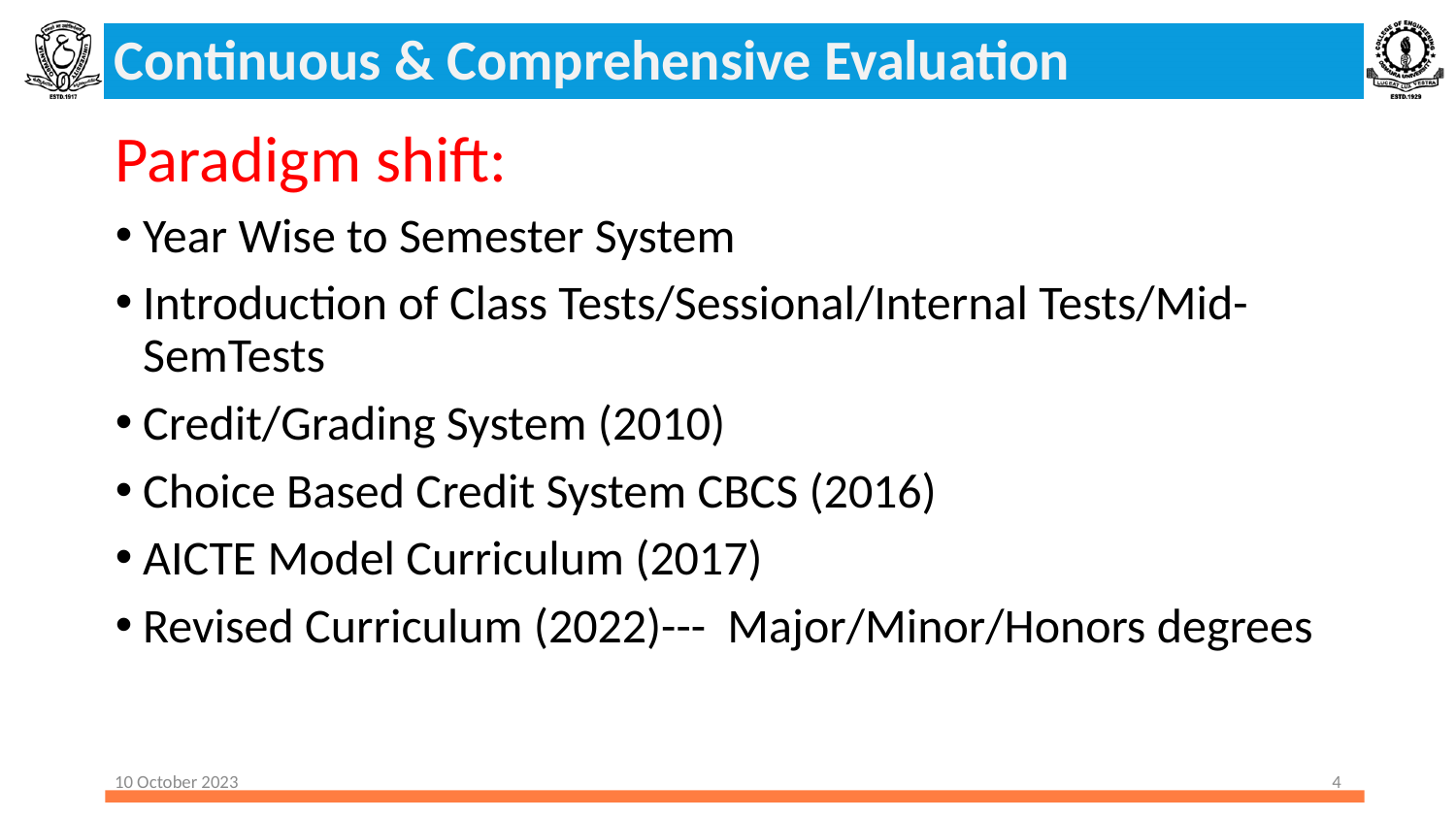

Continuous & Comprehensive Evaluation
Paradigm shift:
Year Wise to Semester System
Introduction of Class Tests/Sessional/Internal Tests/Mid- SemTests
Credit/Grading System (2010)
Choice Based Credit System CBCS (2016)
AICTE Model Curriculum (2017)
Revised Curriculum (2022)---  Major/Minor/Honors degrees
10 October 2023
4